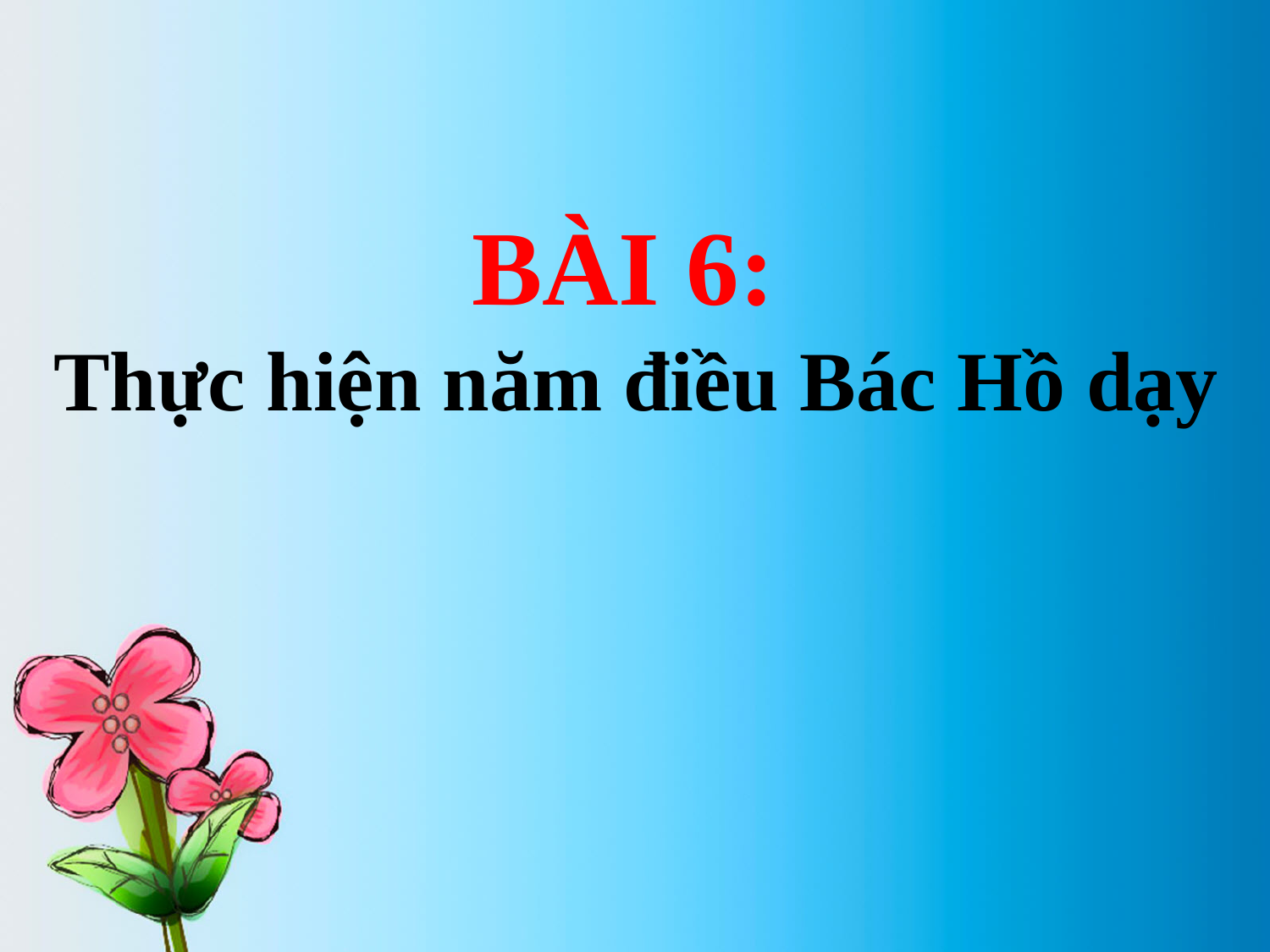

BÀI 6:
Thực hiện năm điều Bác Hồ dạy